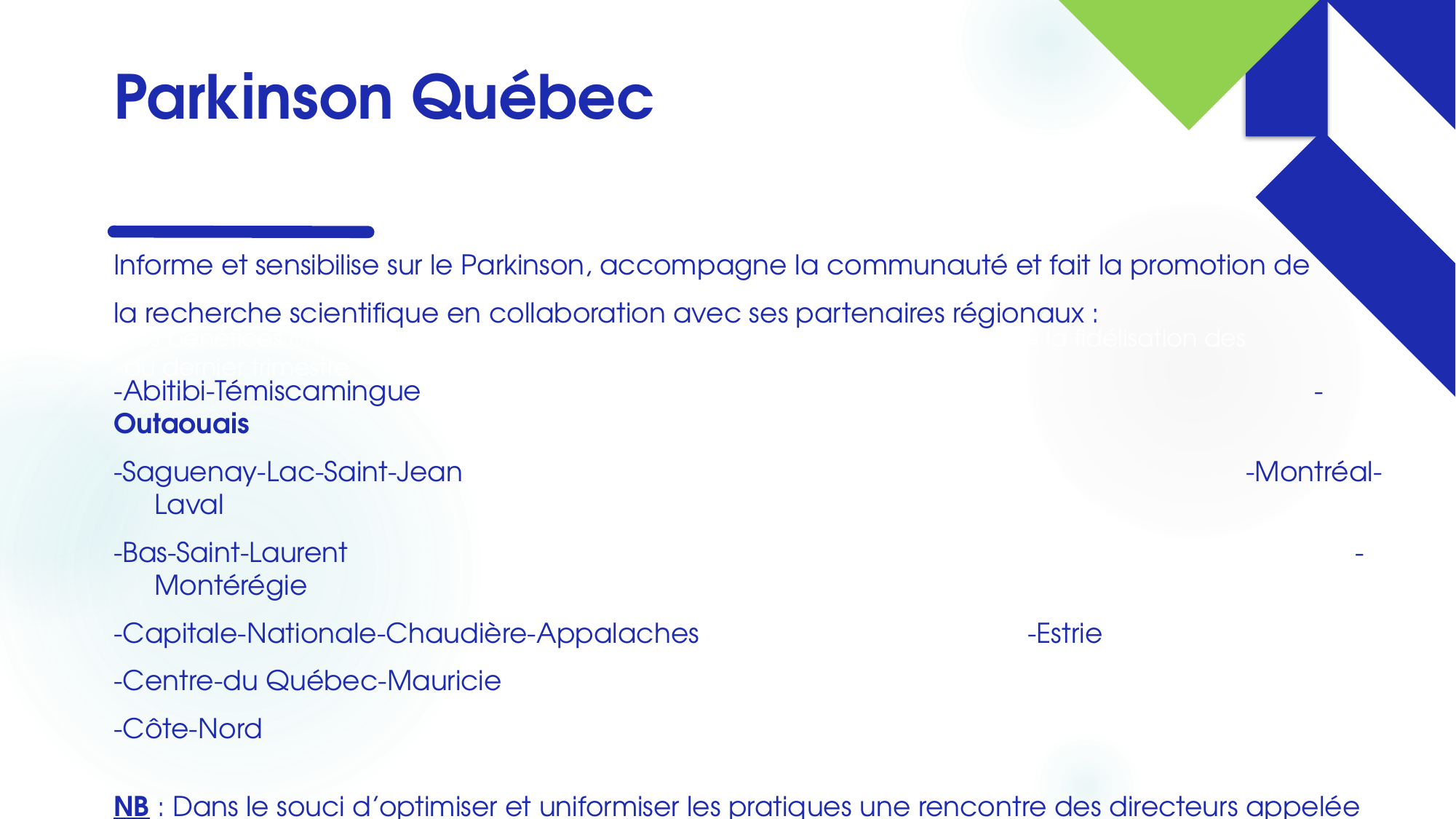

# Parkinson Québec
Informe et sensibilise sur le Parkinson, accompagne la communauté et fait la promotion de
la recherche scientifique en collaboration avec ses partenaires régionaux :

-Abitibi-Témiscamingue									-Outaouais
-Saguenay-Lac-Saint-Jean								-Montréal-Laval
-Bas-Saint-Laurent										-Montérégie
-Capitale-Nationale-Chaudière-Appalaches				-Estrie
-Centre-du Québec-Mauricie
-Côte-Nord

NB : Dans le souci d’optimiser et uniformiser les pratiques une rencontre des directeurs appelée « Parkinson Québec et ses partenaires » est faite une fois par mois.
Les bénéfices ont augmenté de 3 % au cours du dernier trimestre
Nous avons augmenté la fidélisation des clients de 4 %
19 janvier 2026